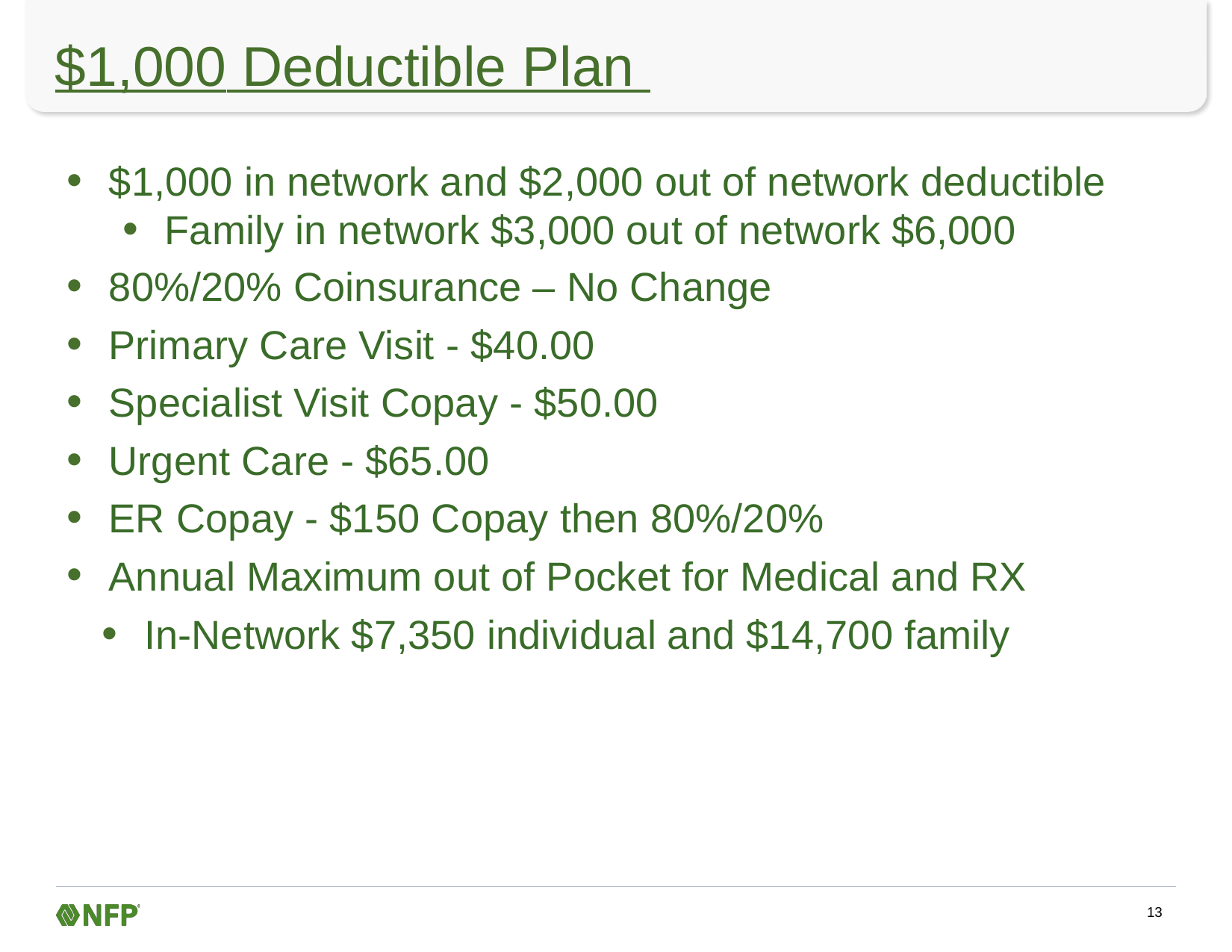

# $1,000 Deductible Plan
$1,000 in network and $2,000 out of network deductible
Family in network $3,000 out of network $6,000

80%/20% Coinsurance – No Change

Primary Care Visit - $40.00

Specialist Visit Copay - $50.00

Urgent Care - $65.00

ER Copay - $150 Copay then 80%/20%

Annual Maximum out of Pocket for Medical and RX

In-Network $7,350 individual and $14,700 family

13